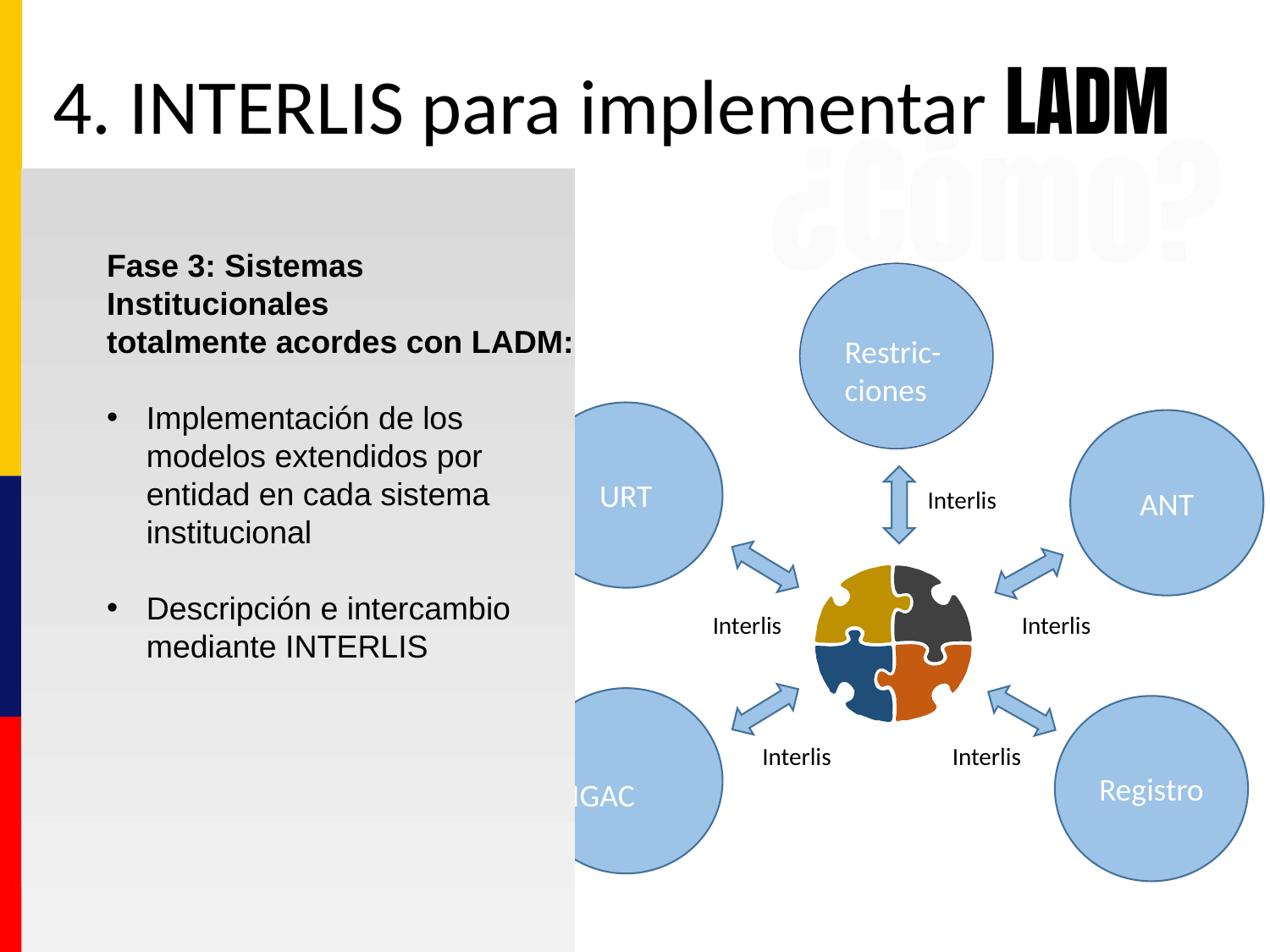

# 4. INTERLIS para implementar LADM
¿Cómo?
Fase 3: Sistemas Institucionales
totalmente acordes con LADM:

Implementación de los modelos extendidos por entidad en cada sistema institucional

Descripción e intercambio mediante INTERLIS

Restric-
ciones

ANT
URT
Interlis

Interlis
Interlis

Registro
Interlis
Interlis
IGAC